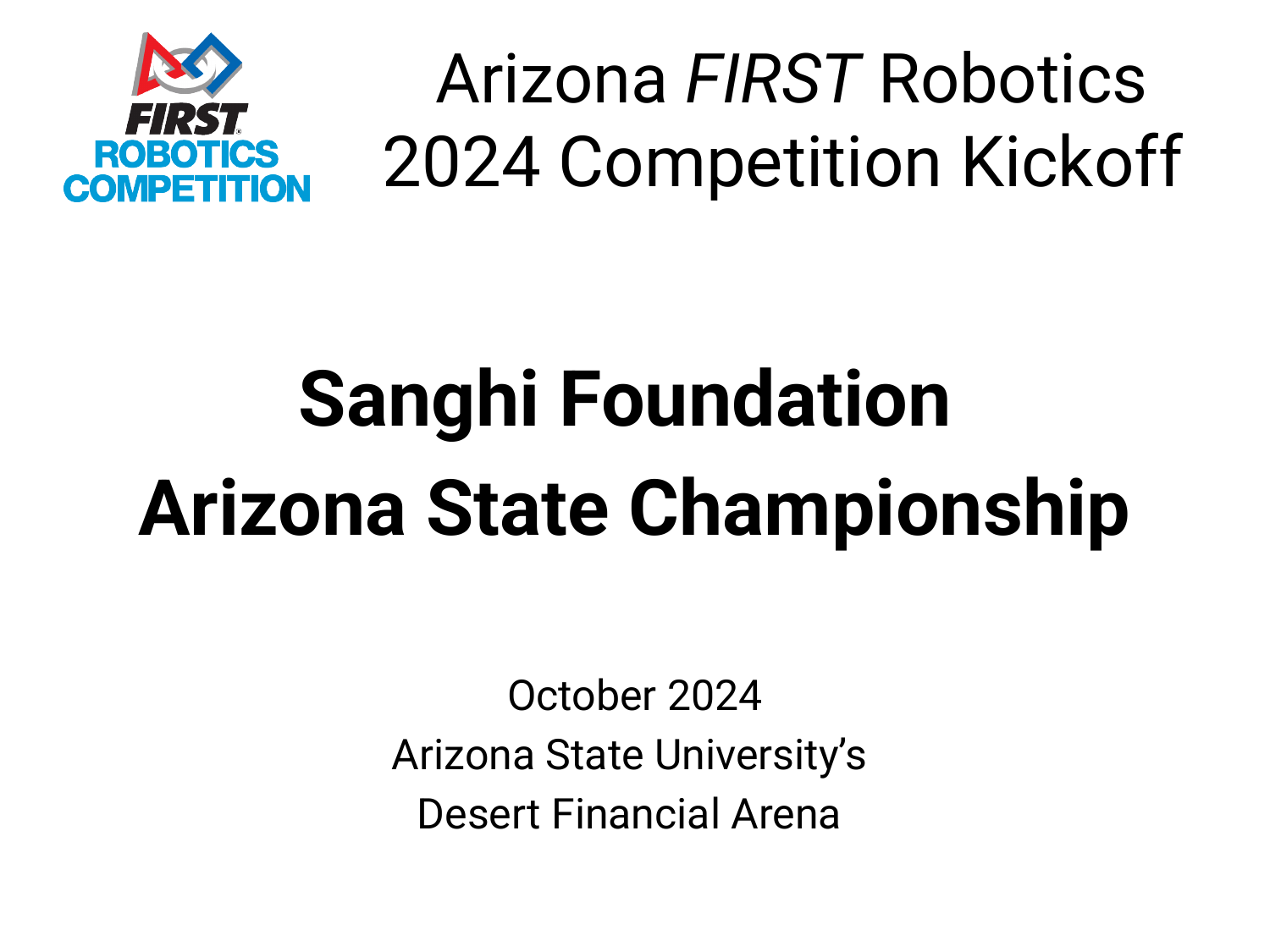

Sanghi Foundation
Arizona State Championship

October 2024
Arizona State University’s
Desert Financial Arena